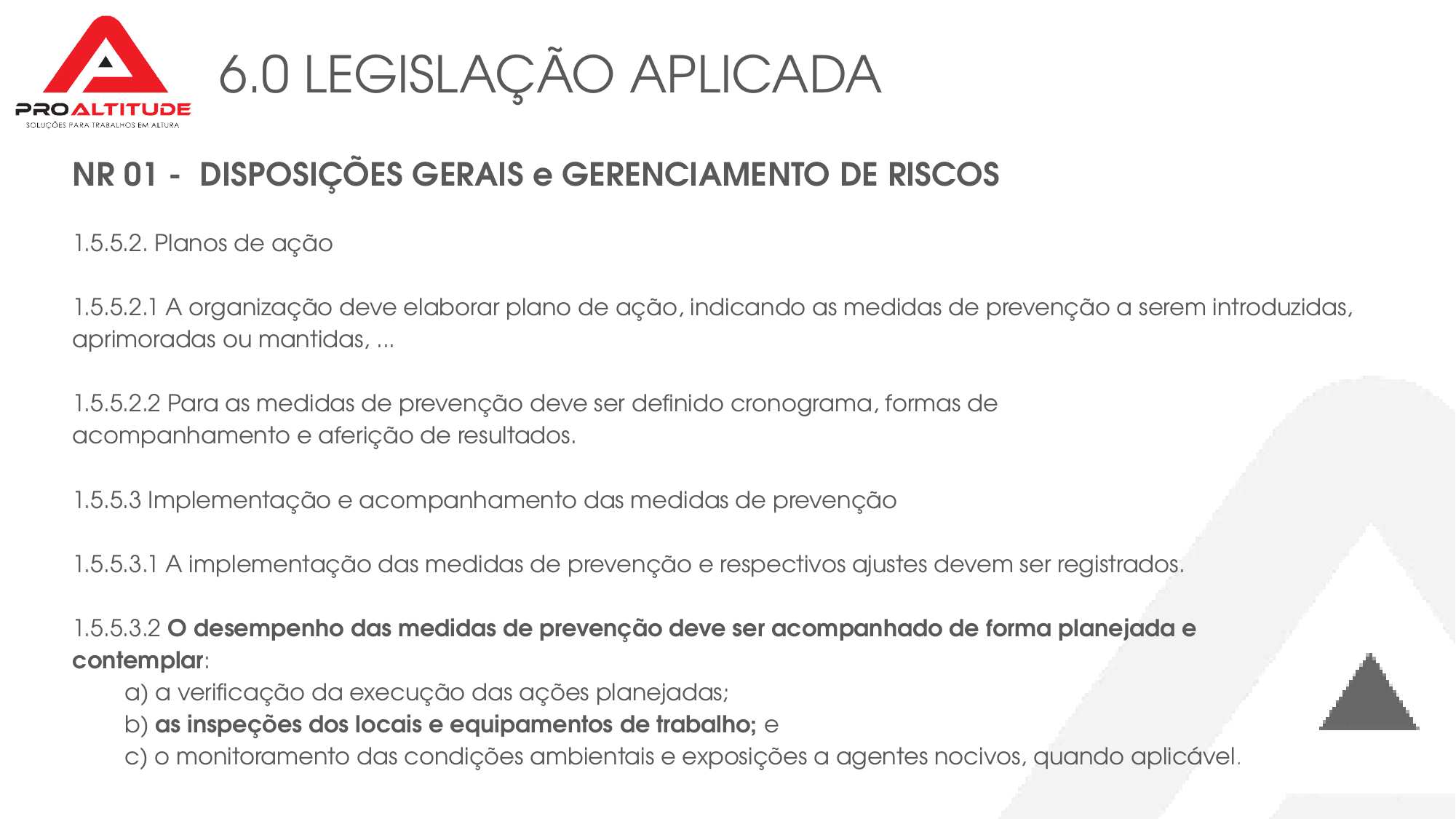

# 6.0 LEGISLAÇÃO APLICADA

NR 01 -  DISPOSIÇÕES GERAIS e GERENCIAMENTO DE RISCOS

1.5.5.2. Planos de ação

1.5.5.2.1 A organização deve elaborar plano de ação, indicando as medidas de prevenção a serem introduzidas, aprimoradas ou mantidas, ...

1.5.5.2.2 Para as medidas de prevenção deve ser definido cronograma, formas de
acompanhamento e aferição de resultados.

1.5.5.3 Implementação e acompanhamento das medidas de prevenção

1.5.5.3.1 A implementação das medidas de prevenção e respectivos ajustes devem ser registrados.

1.5.5.3.2 O desempenho das medidas de prevenção deve ser acompanhado de forma planejada e
contemplar:
a) a verificação da execução das ações planejadas;
b) as inspeções dos locais e equipamentos de trabalho; e
c) o monitoramento das condições ambientais e exposições a agentes nocivos, quando aplicável.